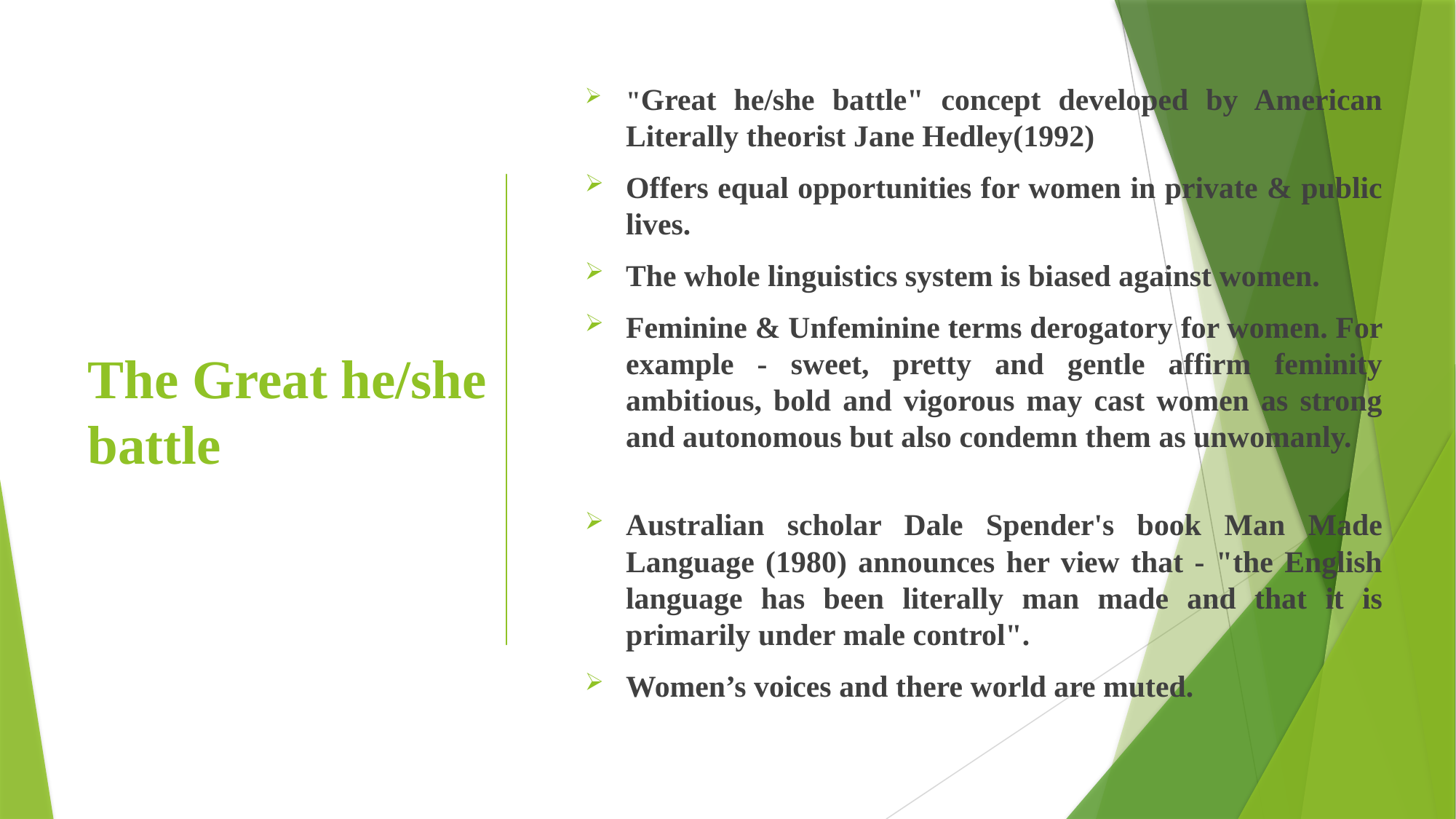

"Great he/she battle" concept developed by American Literally theorist Jane Hedley(1992)
Offers equal opportunities for women in private & public lives.
The whole linguistics system is biased against women.
Feminine & Unfeminine terms derogatory for women. For example - sweet, pretty and gentle affirm feminity ambitious, bold and vigorous may cast women as strong and autonomous but also condemn them as unwomanly.
Australian scholar Dale Spender's book Man Made Language (1980) announces her view that - "the English language has been literally man made and that it is primarily under male control".
Women’s voices and there world are muted.
# The Great he/she battle